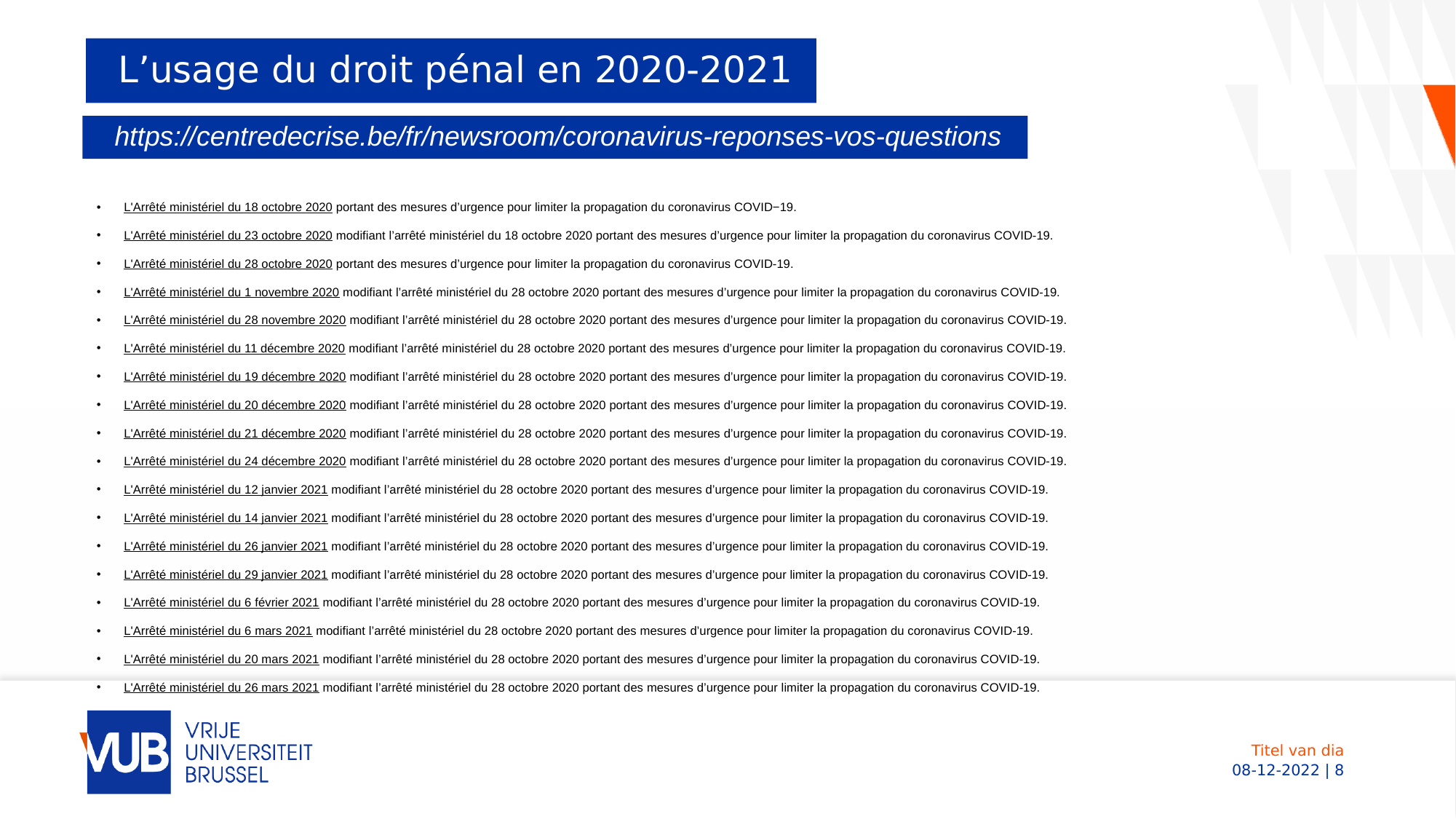

# L’usage du droit pénal en 2020-2021
https://centredecrise.be/fr/newsroom/coronavirus-reponses-vos-questions
L'Arrêté ministériel du 18 octobre 2020 portant des mesures d’urgence pour limiter la propagation du coronavirus COVID−19.
L'Arrêté ministériel du 23 octobre 2020 modifiant l’arrêté ministériel du 18 octobre 2020 portant des mesures d’urgence pour limiter la propagation du coronavirus COVID-19.
L'Arrêté ministériel du 28 octobre 2020 portant des mesures d’urgence pour limiter la propagation du coronavirus COVID-19.
L'Arrêté ministériel du 1 novembre 2020 modifiant l’arrêté ministériel du 28 octobre 2020 portant des mesures d’urgence pour limiter la propagation du coronavirus COVID-19.
L'Arrêté ministériel du 28 novembre 2020 modifiant l’arrêté ministériel du 28 octobre 2020 portant des mesures d’urgence pour limiter la propagation du coronavirus COVID-19.
L'Arrêté ministériel du 11 décembre 2020 modifiant l’arrêté ministériel du 28 octobre 2020 portant des mesures d’urgence pour limiter la propagation du coronavirus COVID-19.
L'Arrêté ministériel du 19 décembre 2020 modifiant l’arrêté ministériel du 28 octobre 2020 portant des mesures d’urgence pour limiter la propagation du coronavirus COVID-19.
L'Arrêté ministériel du 20 décembre 2020 modifiant l’arrêté ministériel du 28 octobre 2020 portant des mesures d’urgence pour limiter la propagation du coronavirus COVID-19.
L'Arrêté ministériel du 21 décembre 2020 modifiant l’arrêté ministériel du 28 octobre 2020 portant des mesures d’urgence pour limiter la propagation du coronavirus COVID-19.
L'Arrêté ministériel du 24 décembre 2020 modifiant l’arrêté ministériel du 28 octobre 2020 portant des mesures d’urgence pour limiter la propagation du coronavirus COVID-19.
L'Arrêté ministériel du 12 janvier 2021 modifiant l’arrêté ministériel du 28 octobre 2020 portant des mesures d’urgence pour limiter la propagation du coronavirus COVID-19.
L'Arrêté ministériel du 14 janvier 2021 modifiant l’arrêté ministériel du 28 octobre 2020 portant des mesures d’urgence pour limiter la propagation du coronavirus COVID-19.
L'Arrêté ministériel du 26 janvier 2021 modifiant l’arrêté ministériel du 28 octobre 2020 portant des mesures d’urgence pour limiter la propagation du coronavirus COVID-19.
L'Arrêté ministériel du 29 janvier 2021 modifiant l’arrêté ministériel du 28 octobre 2020 portant des mesures d’urgence pour limiter la propagation du coronavirus COVID-19.
L'Arrêté ministériel du 6 février 2021 modifiant l’arrêté ministériel du 28 octobre 2020 portant des mesures d’urgence pour limiter la propagation du coronavirus COVID-19.
L'Arrêté ministériel du 6 mars 2021 modifiant l’arrêté ministériel du 28 octobre 2020 portant des mesures d’urgence pour limiter la propagation du coronavirus COVID-19.
L'Arrêté ministériel du 20 mars 2021 modifiant l’arrêté ministériel du 28 octobre 2020 portant des mesures d’urgence pour limiter la propagation du coronavirus COVID-19.
L'Arrêté ministériel du 26 mars 2021 modifiant l’arrêté ministériel du 28 octobre 2020 portant des mesures d’urgence pour limiter la propagation du coronavirus COVID-19.

Titel van dia
 08-12-2022 | 8